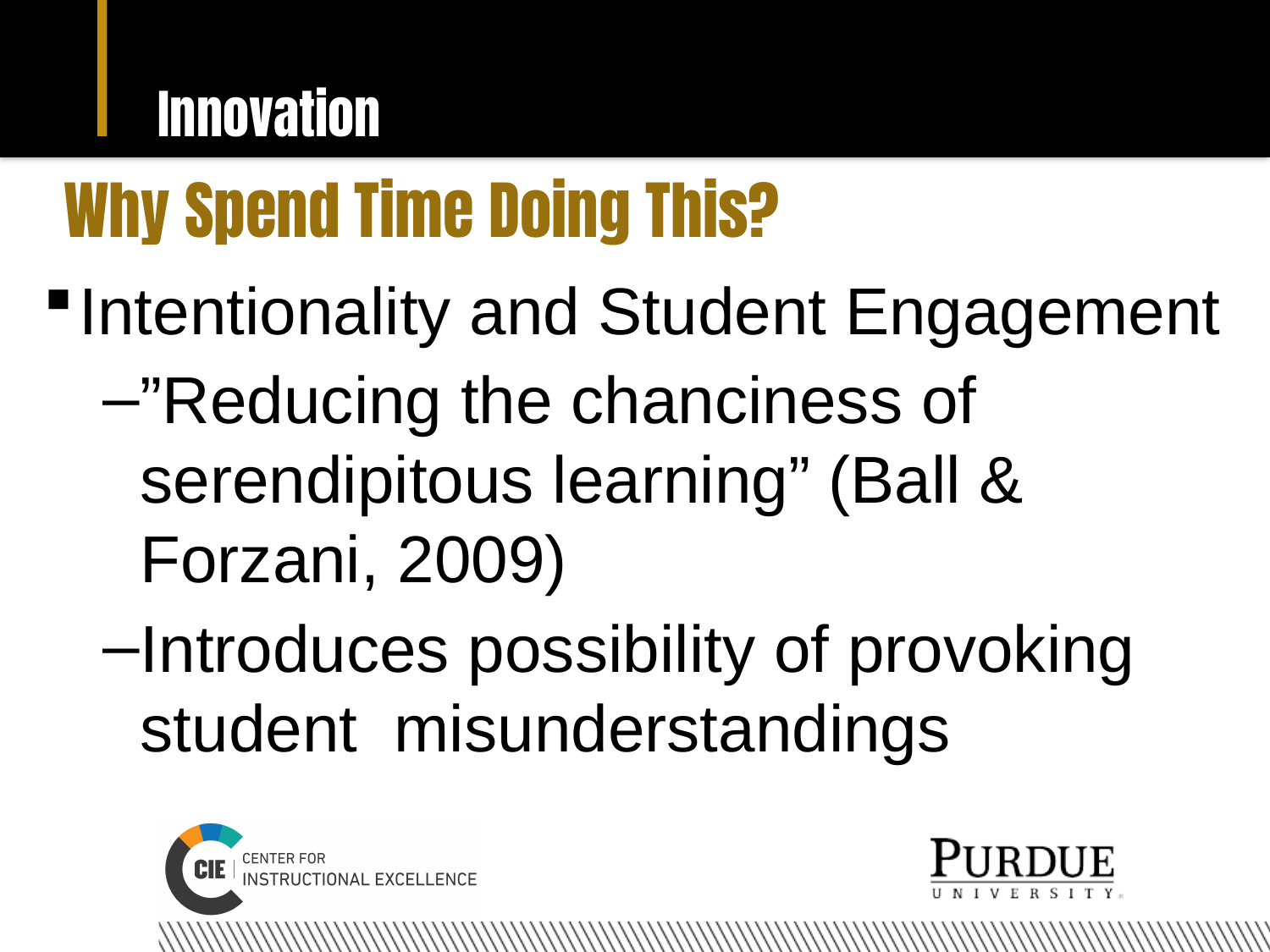

# Innovation
Why Spend Time Doing This?

Intentionality and Student Engagement
”Reducing the chanciness of serendipitous learning” (Ball & Forzani, 2009)
Introduces possibility of provoking student  misunderstandings